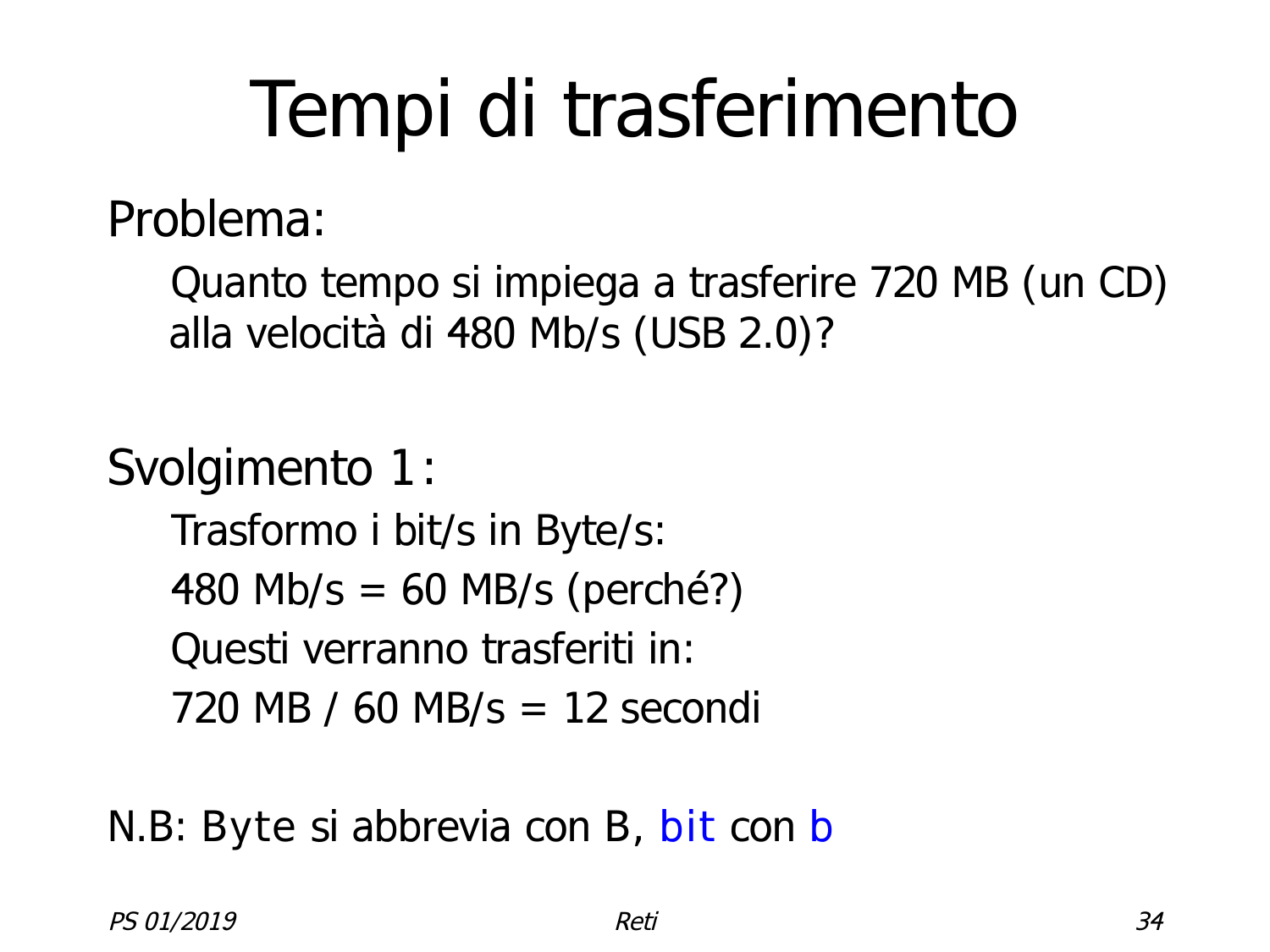

# Tempi di trasferimento
Problema:
Quanto tempo si impiega a trasferire 720 MB (un CD) alla velocità di 480 Mb/s (USB 2.0)?

Svolgimento 1:
Trasformo i bit/s in Byte/s:
480 Mb/s = 60 MB/s (perché?)
Questi verranno trasferiti in:
720 MB / 60 MB/s = 12 secondi

N.B: Byte si abbrevia con B, bit con b
PS 01/2019
Reti
34